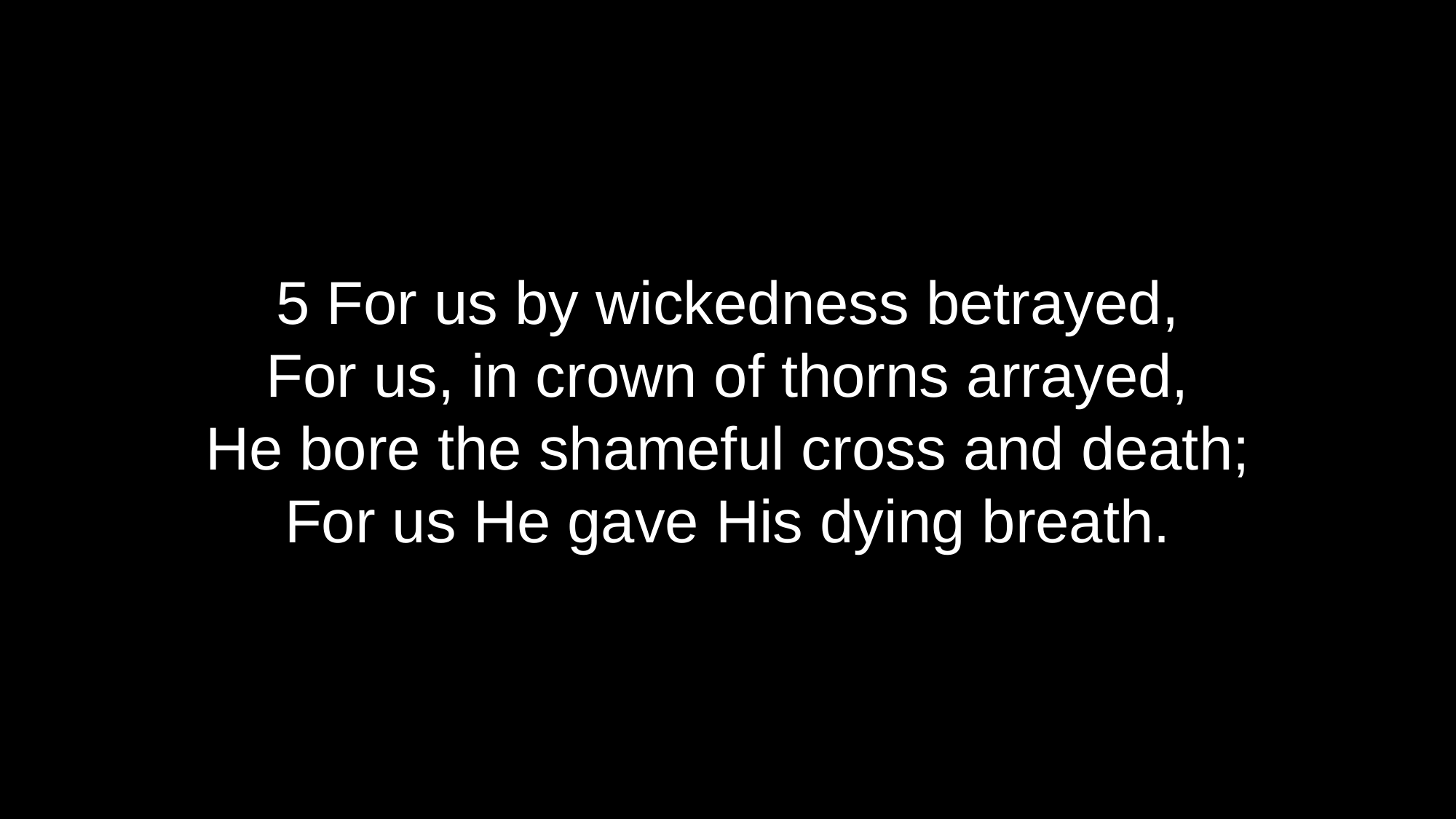

5 For us by wickedness betrayed,
For us, in crown of thorns arrayed,
He bore the shameful cross and death;
For us He gave His dying breath.